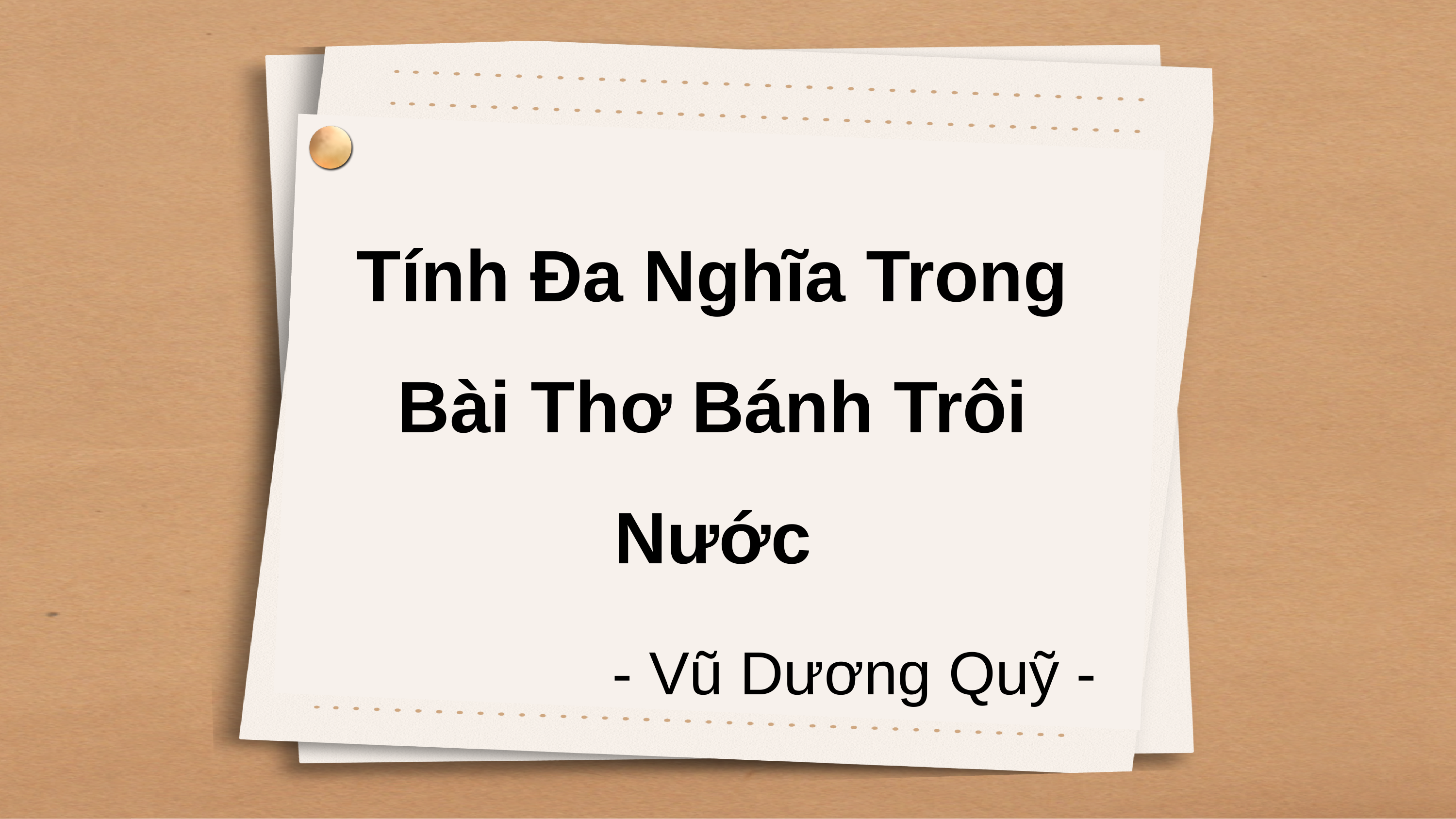

Tính Đa Nghĩa Trong Bài Thơ Bánh Trôi Nước
              - Vũ Dương Quỹ -